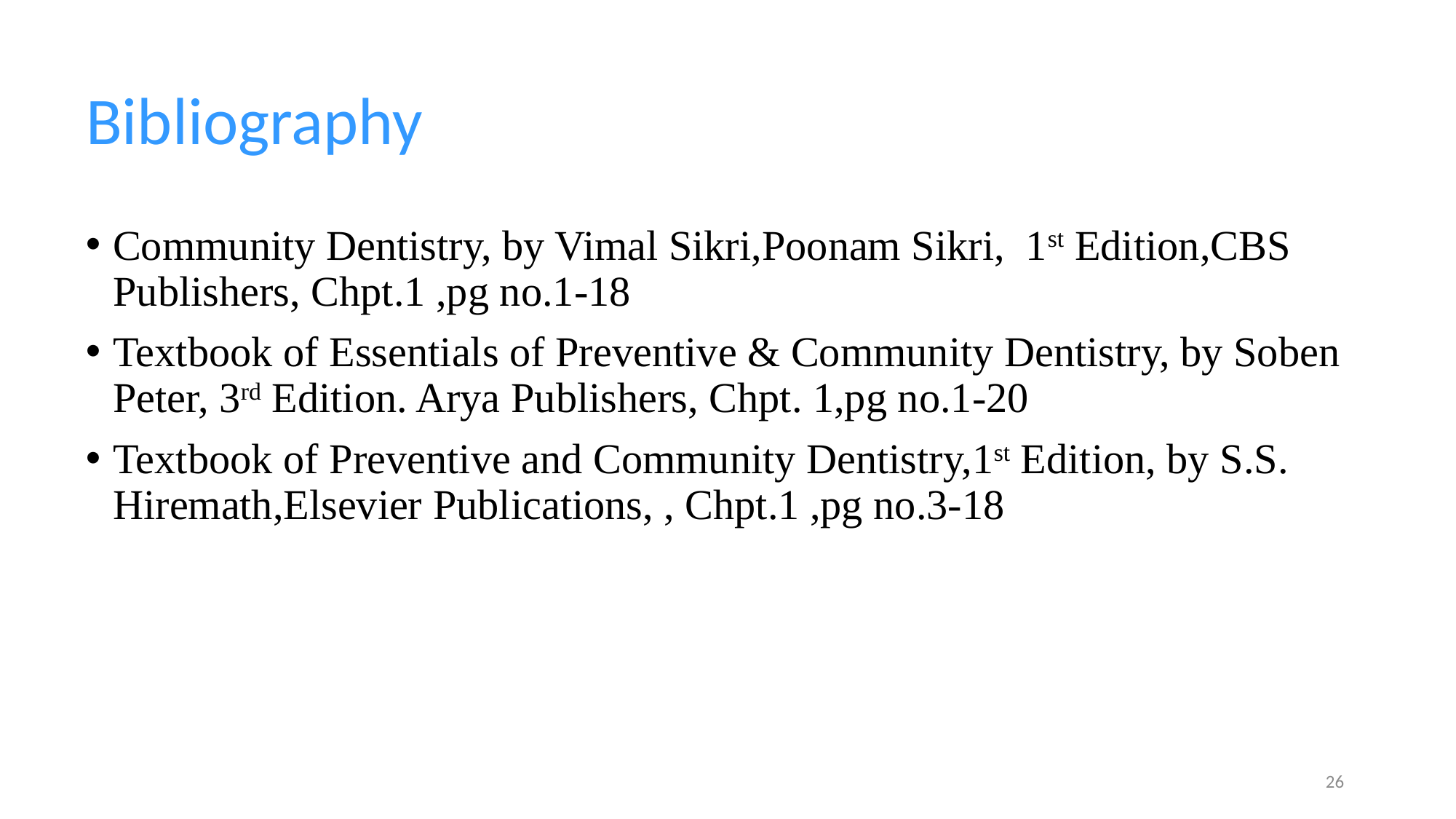

Bibliography
Community Dentistry, by Vimal Sikri,Poonam Sikri,  1st Edition,CBS Publishers, Chpt.1 ,pg no.1-18
Textbook of Essentials of Preventive & Community Dentistry, by Soben Peter, 3rd Edition. Arya Publishers, Chpt. 1,pg no.1-20
Textbook of Preventive and Community Dentistry,1st Edition, by S.S. Hiremath,Elsevier Publications, , Chpt.1 ,pg no.3-18
26